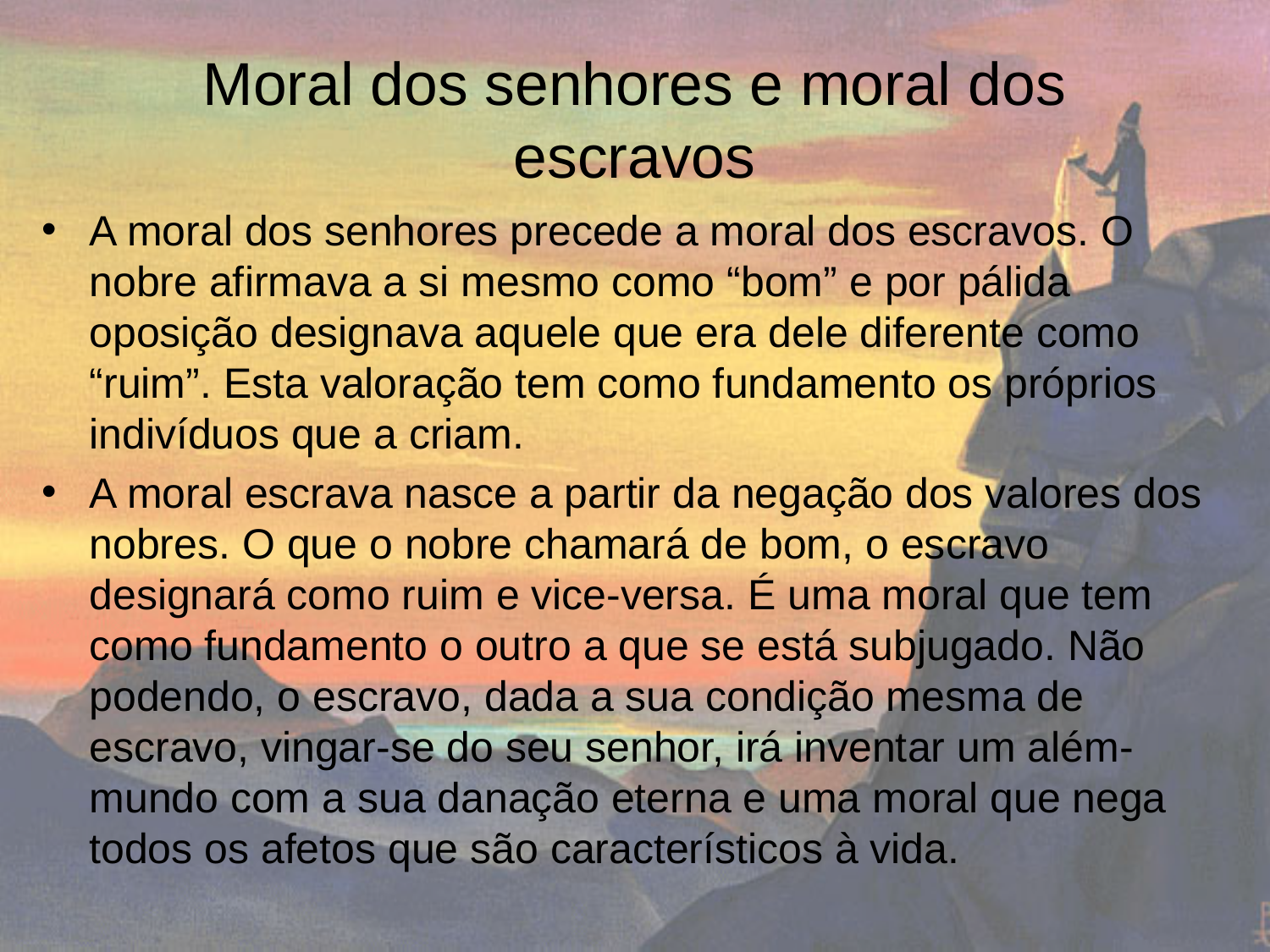

# Moral dos senhores e moral dos escravos
A moral dos senhores precede a moral dos escravos. O nobre afirmava a si mesmo como “bom” e por pálida oposição designava aquele que era dele diferente como “ruim”. Esta valoração tem como fundamento os próprios indivíduos que a criam.
A moral escrava nasce a partir da negação dos valores dos nobres. O que o nobre chamará de bom, o escravo designará como ruim e vice-versa. É uma moral que tem como fundamento o outro a que se está subjugado. Não podendo, o escravo, dada a sua condição mesma de escravo, vingar-se do seu senhor, irá inventar um além-mundo com a sua danação eterna e uma moral que nega todos os afetos que são característicos à vida.